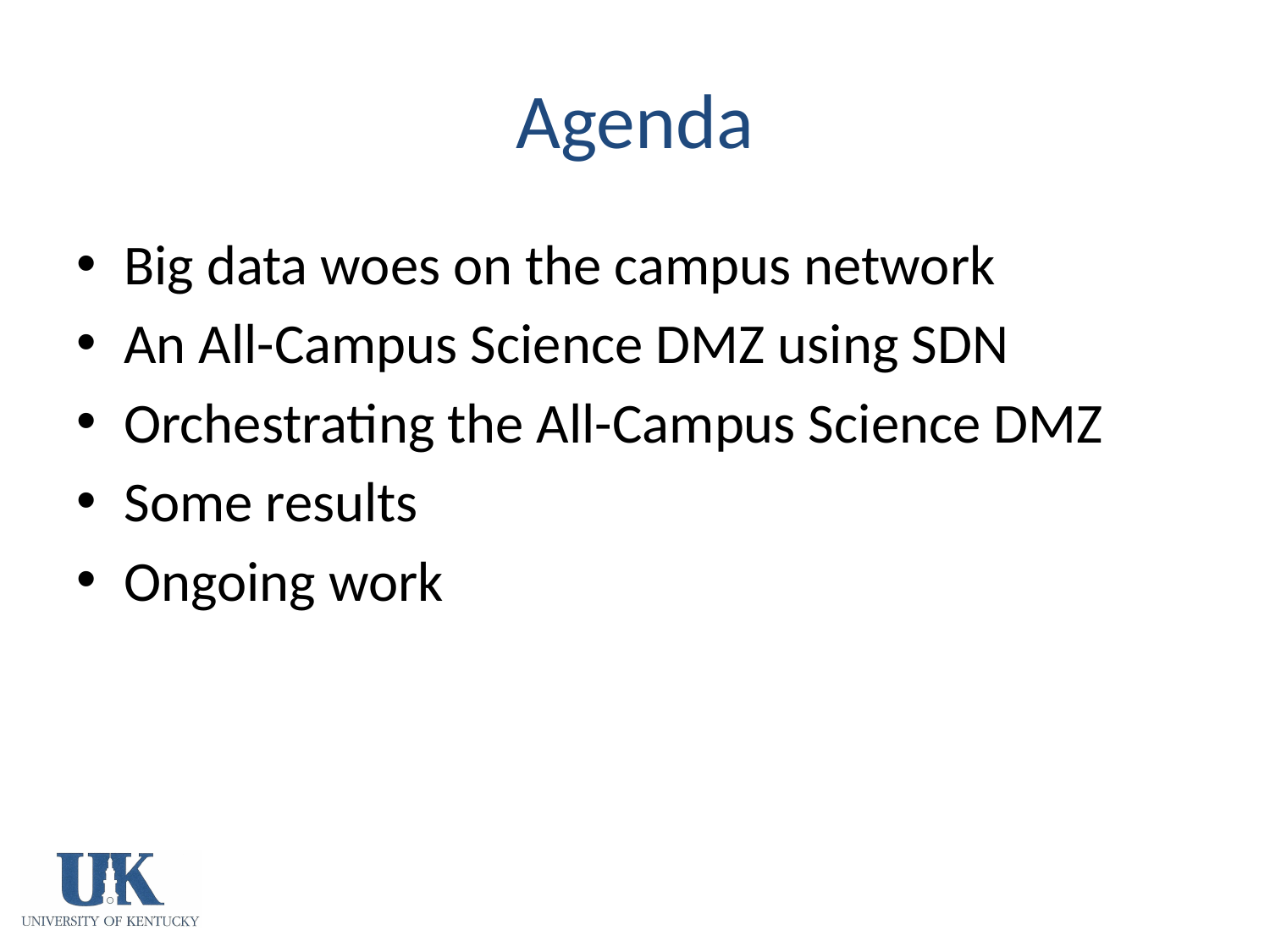

# Agenda
Big data woes on the campus network
An All-Campus Science DMZ using SDN
Orchestrating the All-Campus Science DMZ
Some results
Ongoing work